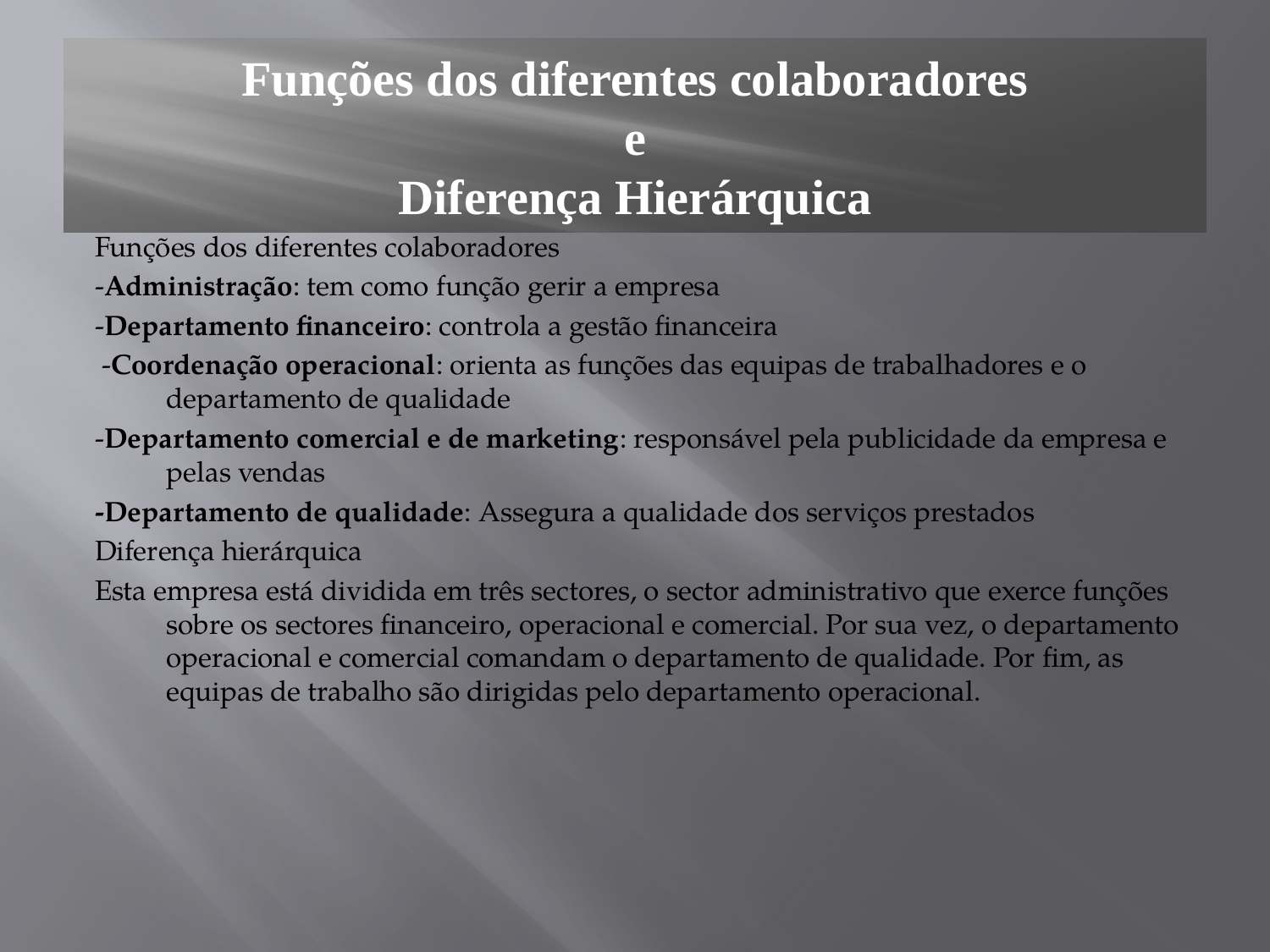

# Funções dos diferentes colaboradores e Diferença Hierárquica
Funções dos diferentes colaboradores
-Administração: tem como função gerir a empresa
-Departamento financeiro: controla a gestão financeira
 -Coordenação operacional: orienta as funções das equipas de trabalhadores e o departamento de qualidade
-Departamento comercial e de marketing: responsável pela publicidade da empresa e pelas vendas
-Departamento de qualidade: Assegura a qualidade dos serviços prestados
Diferença hierárquica
Esta empresa está dividida em três sectores, o sector administrativo que exerce funções sobre os sectores financeiro, operacional e comercial. Por sua vez, o departamento operacional e comercial comandam o departamento de qualidade. Por fim, as equipas de trabalho são dirigidas pelo departamento operacional.